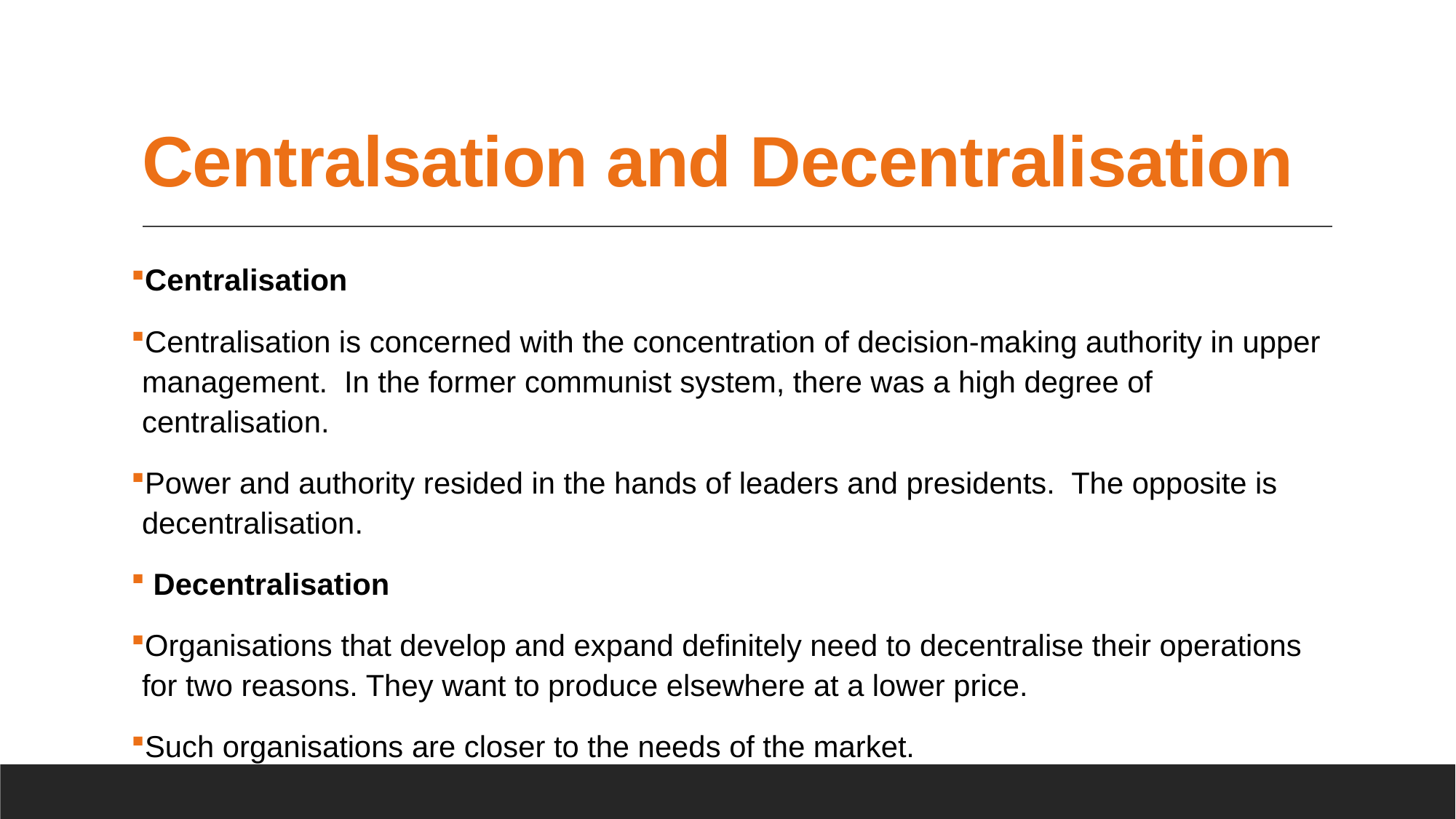

# Centralsation and Decentralisation
Centralisation
Centralisation is concerned with the concentration of decision-making authority in upper management.  In the former communist system, there was a high degree of centralisation.
Power and authority resided in the hands of leaders and presidents.  The opposite is decentralisation.
 Decentralisation
Organisations that develop and expand definitely need to decentralise their operations for two reasons. They want to produce elsewhere at a lower price.
Such organisations are closer to the needs of the market.